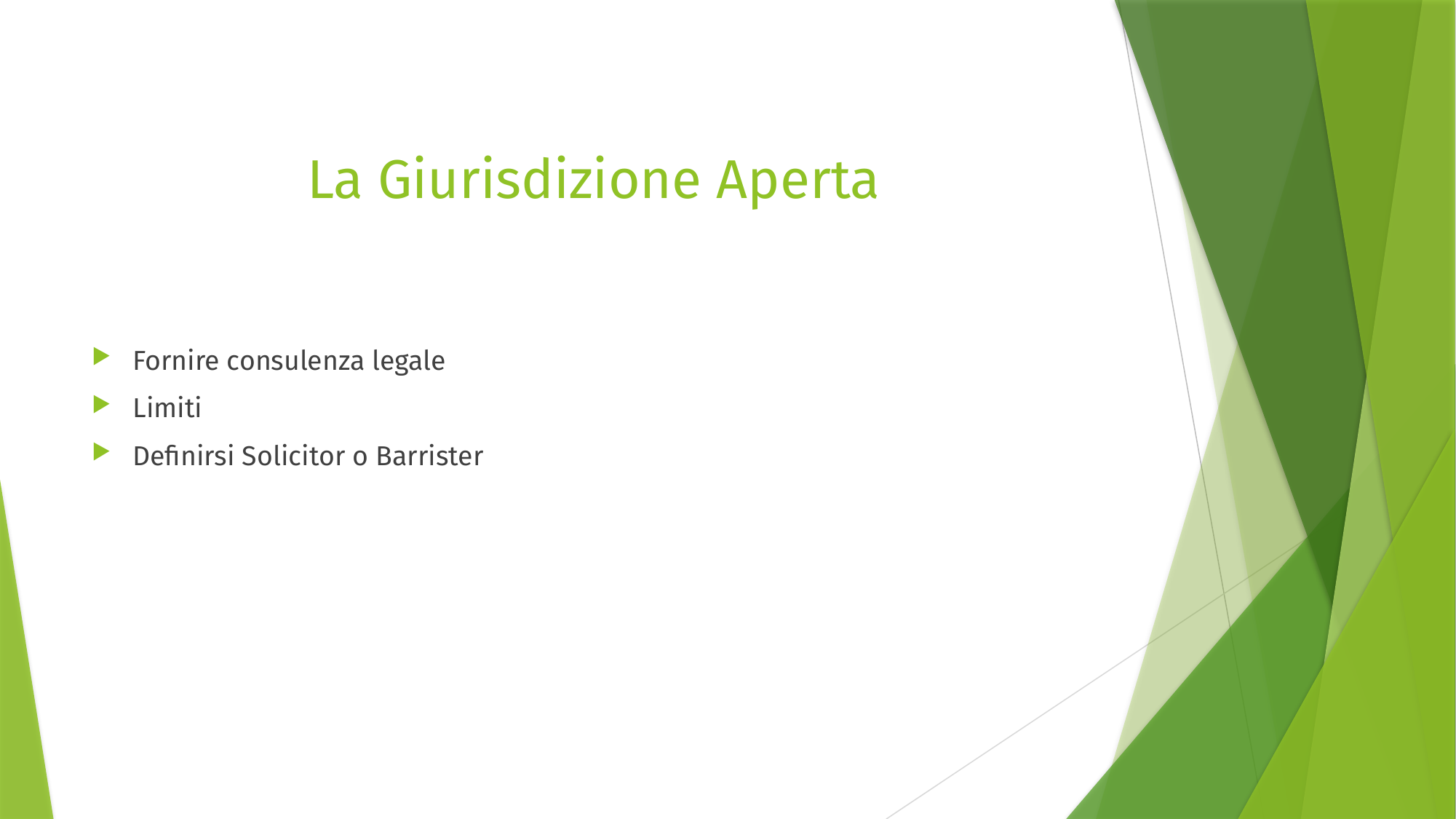

# La Giurisdizione Aperta
Fornire consulenza legale
Limiti
Definirsi Solicitor o Barrister